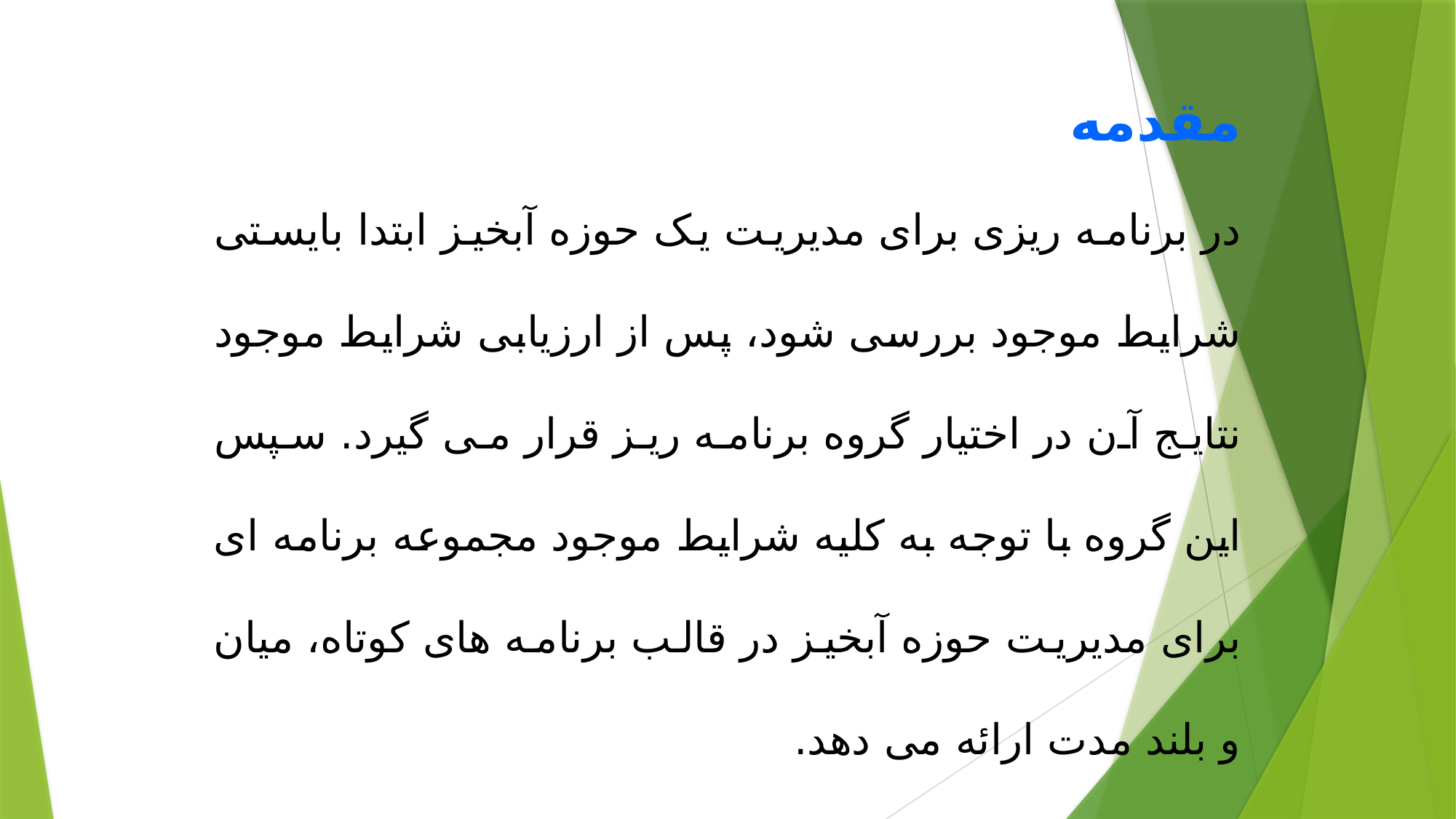

مقدمه
در برنامه ریزی برای مدیریت یک حوزه آبخیز ابتدا بایستی شرایط موجود بررسی شود، پس از ارزیابی شرایط موجود نتایج آن در اختیار گروه برنامه ریز قرار می گیرد. سپس این گروه با توجه به کلیه شرایط موجود مجموعه برنامه ای برای مدیریت حوزه آبخیز در قالب برنامه های کوتاه، میان و بلند مدت ارائه می دهد.